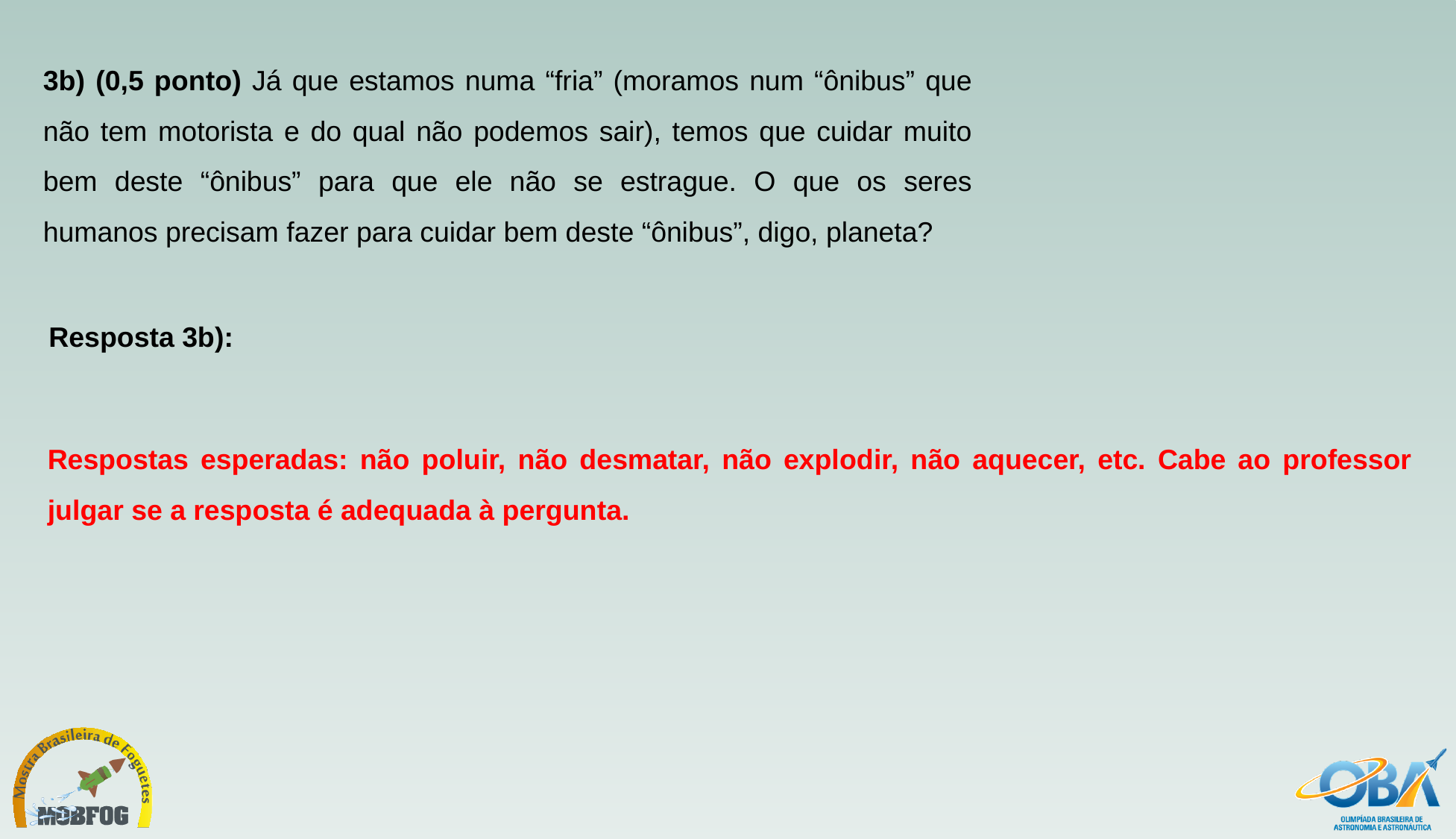

3b) (0,5 ponto) Já que estamos numa “fria” (moramos num “ônibus” que não tem motorista e do qual não podemos sair), temos que cuidar muito bem deste “ônibus” para que ele não se estrague. O que os seres humanos precisam fazer para cuidar bem deste “ônibus”, digo, planeta?
Resposta 3b):
Respostas esperadas: não poluir, não desmatar, não explodir, não aquecer, etc. Cabe ao professor julgar se a resposta é adequada à pergunta.